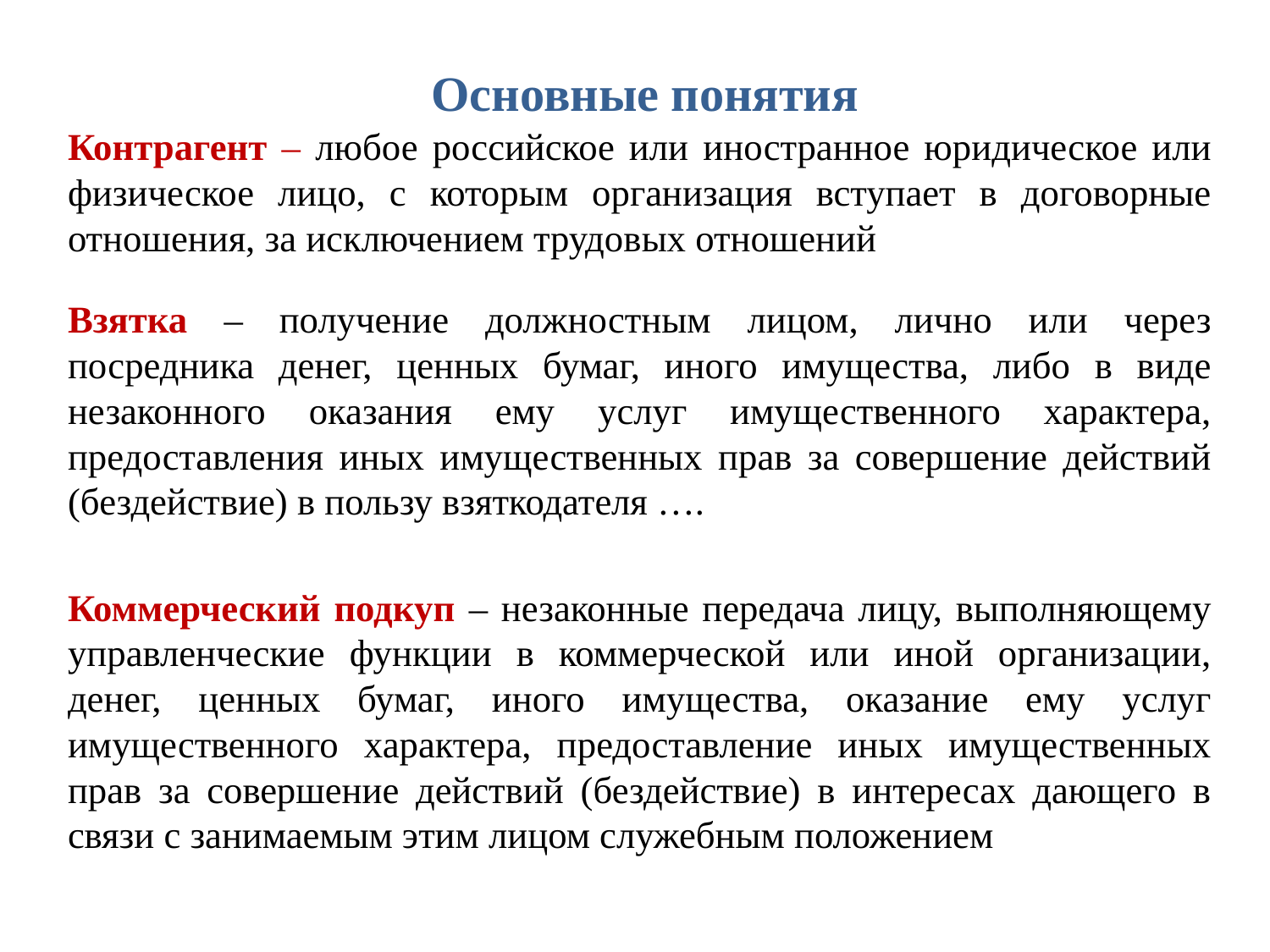

# Основные понятия
Контрагент – любое российское или иностранное юридическое или физическое лицо, с которым организация вступает в договорные отношения, за исключением трудовых отношений

Взятка – получение должностным лицом, лично или через посредника денег, ценных бумаг, иного имущества, либо в виде незаконного оказания ему услуг имущественного характера, предоставления иных имущественных прав за совершение действий (бездействие) в пользу взяткодателя ….

Коммерческий подкуп – незаконные передача лицу, выполняющему управленческие функции в коммерческой или иной организации, денег, ценных бумаг, иного имущества, оказание ему услуг имущественного характера, предоставление иных имущественных прав за совершение действий (бездействие) в интересах дающего в связи с занимаемым этим лицом служебным положением